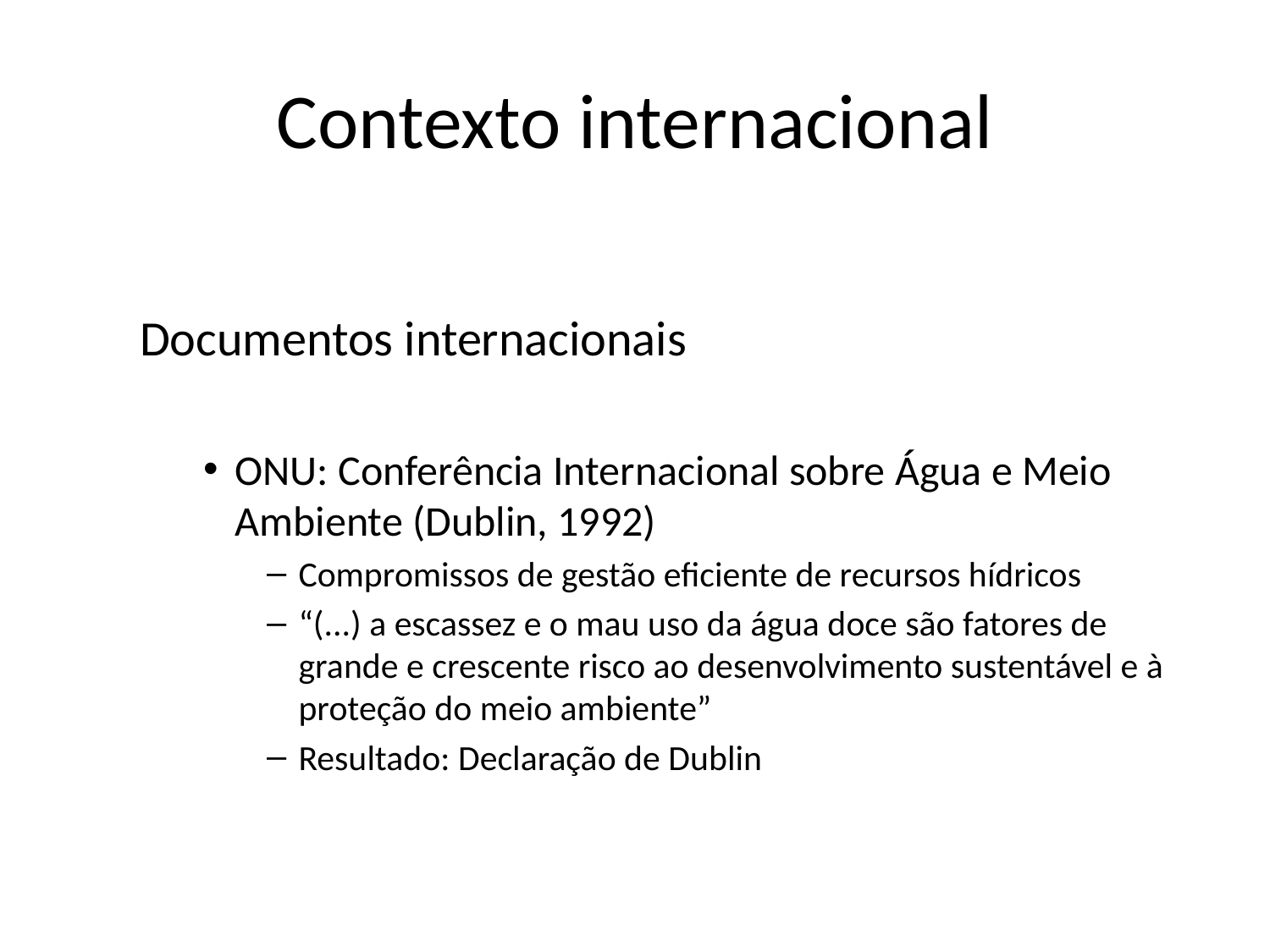

# Contexto internacional

Documentos internacionais

ONU: Conferência Internacional sobre Água e Meio Ambiente (Dublin, 1992)
Compromissos de gestão eficiente de recursos hídricos
“(...) a escassez e o mau uso da água doce são fatores de grande e crescente risco ao desenvolvimento sustentável e à proteção do meio ambiente”
Resultado: Declaração de Dublin